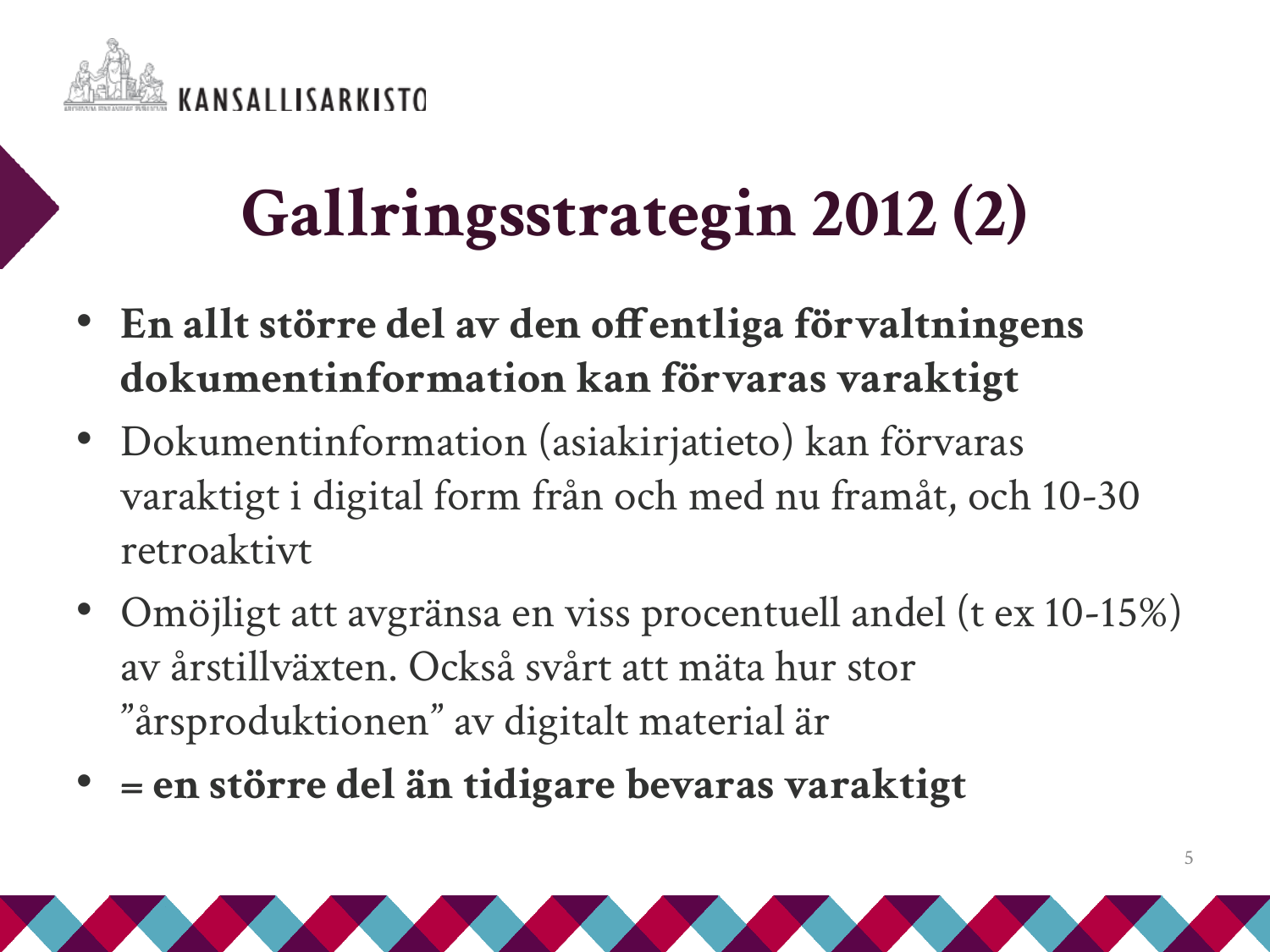

# Gallringsstrategin 2012 (2)
En allt större del av den offentliga förvaltningens dokumentinformation kan förvaras varaktigt
Dokumentinformation (asiakirjatieto) kan förvaras varaktigt i digital form från och med nu framåt, och 10-30 retroaktivt
Omöjligt att avgränsa en viss procentuell andel (t ex 10-15%) av årstillväxten. Också svårt att mäta hur stor ”årsproduktionen” av digitalt material är
= en större del än tidigare bevaras varaktigt

5